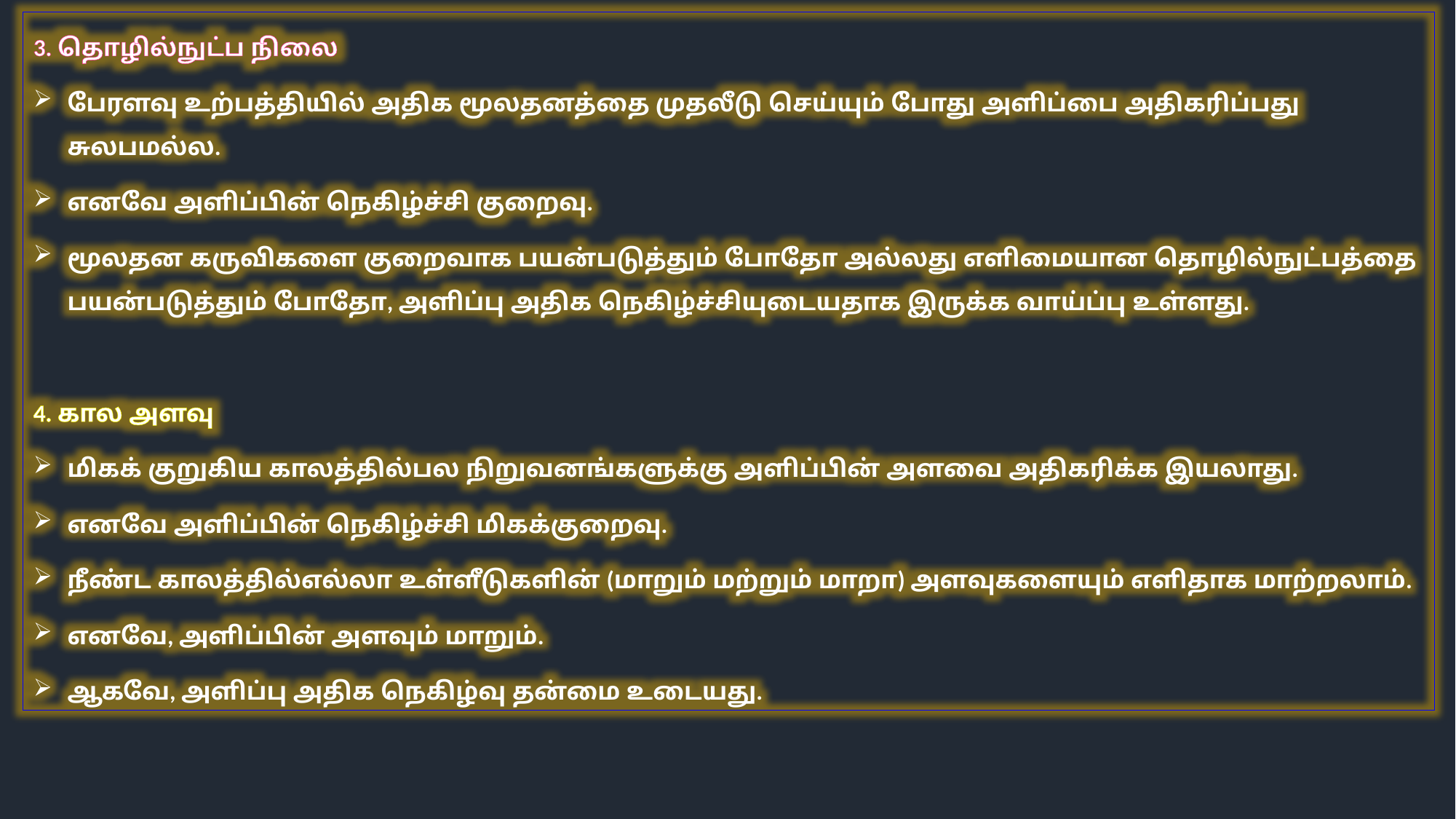

3. தொழில்நுட்ப நிலை
பேரளவு உற்பத்தியில் அதிக மூலதனத்தை முதலீடு செய்யும் போது அளிப்பை அதிகரிப்பது சுலபமல்ல.
எனவே அளிப்பின் நெகிழ்ச்சி குறைவு.
மூலதன கருவிகளை குறைவாக பயன்படுத்தும் போதோ அல்லது எளிமையான தொழில்நுட்பத்தை பயன்படுத்தும் போதோ, அளிப்பு அதிக நெகிழ்ச்சியுடையதாக இருக்க வாய்ப்பு உள்ளது.

4. கால அளவு
மிகக் குறுகிய காலத்தில்பல நிறுவனங்களுக்கு அளிப்பின் அளவை அதிகரிக்க இயலாது.
எனவே அளிப்பின் நெகிழ்ச்சி மிகக்குறைவு.
நீண்ட காலத்தில்எல்லா உள்ளீடுகளின் (மாறும் மற்றும் மாறா) அளவுகளையும் எளிதாக மாற்றலாம்.
எனவே, அளிப்பின் அளவும் மாறும்.
ஆகவே, அளிப்பு அதிக நெகிழ்வு தன்மை உடையது.